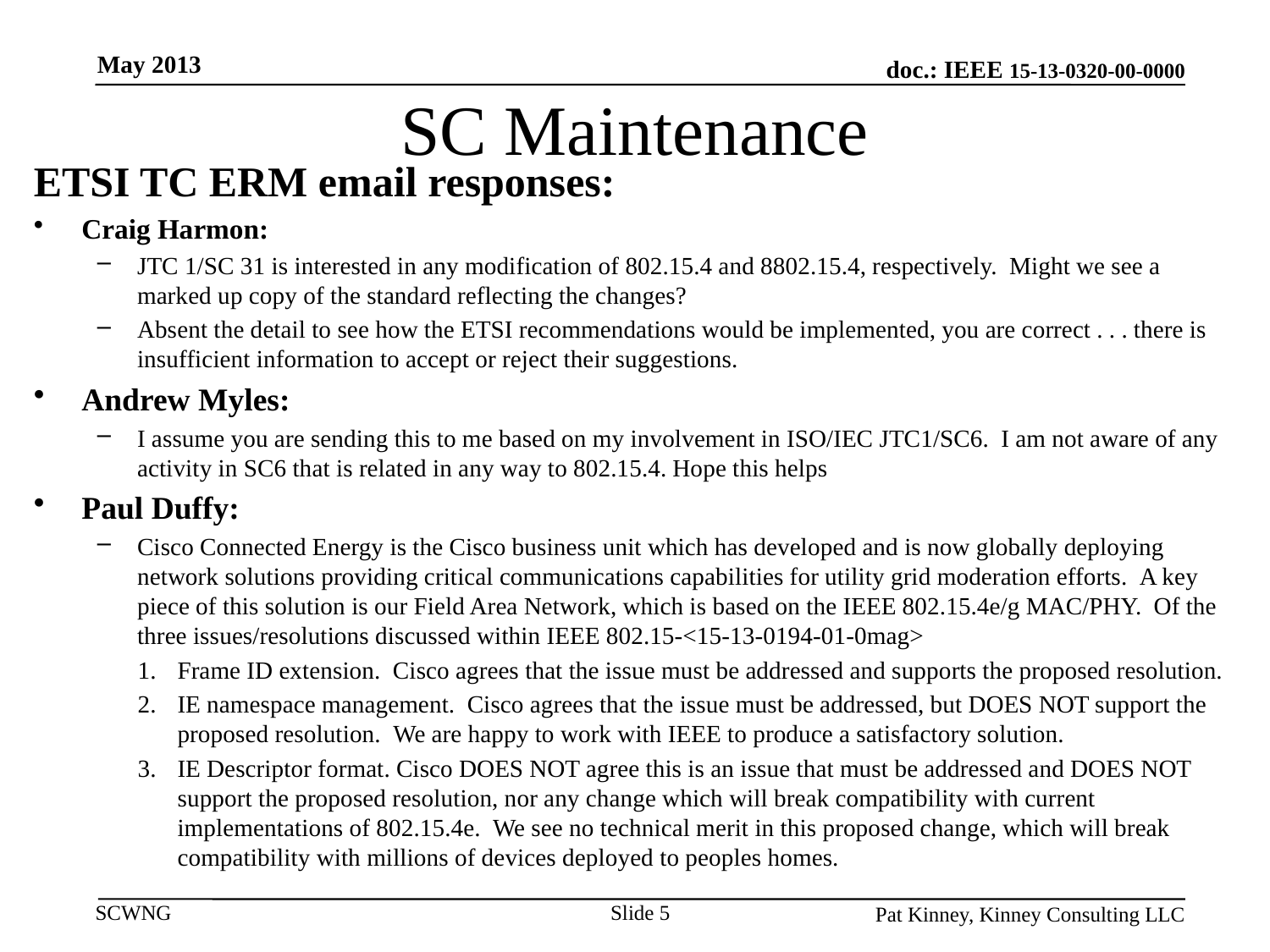

May 2013
# SC Maintenance
ETSI TC ERM email responses:
Craig Harmon:
JTC 1/SC 31 is interested in any modification of 802.15.4 and 8802.15.4, respectively.  Might we see a marked up copy of the standard reflecting the changes?
Absent the detail to see how the ETSI recommendations would be implemented, you are correct . . . there is insufficient information to accept or reject their suggestions.
Andrew Myles:
I assume you are sending this to me based on my involvement in ISO/IEC JTC1/SC6.  I am not aware of any activity in SC6 that is related in any way to 802.15.4. Hope this helps
Paul Duffy:
Cisco Connected Energy is the Cisco business unit which has developed and is now globally deploying network solutions providing critical communications capabilities for utility grid moderation efforts.  A key piece of this solution is our Field Area Network, which is based on the IEEE 802.15.4e/g MAC/PHY.  Of the three issues/resolutions discussed within IEEE 802.15-<15-13-0194-01-0mag>
Frame ID extension.  Cisco agrees that the issue must be addressed and supports the proposed resolution.
IE namespace management.  Cisco agrees that the issue must be addressed, but DOES NOT support the proposed resolution.  We are happy to work with IEEE to produce a satisfactory solution.
IE Descriptor format. Cisco DOES NOT agree this is an issue that must be addressed and DOES NOT support the proposed resolution, nor any change which will break compatibility with current implementations of 802.15.4e.  We see no technical merit in this proposed change, which will break compatibility with millions of devices deployed to peoples homes.

Slide 5
Pat Kinney, Kinney Consulting LLC